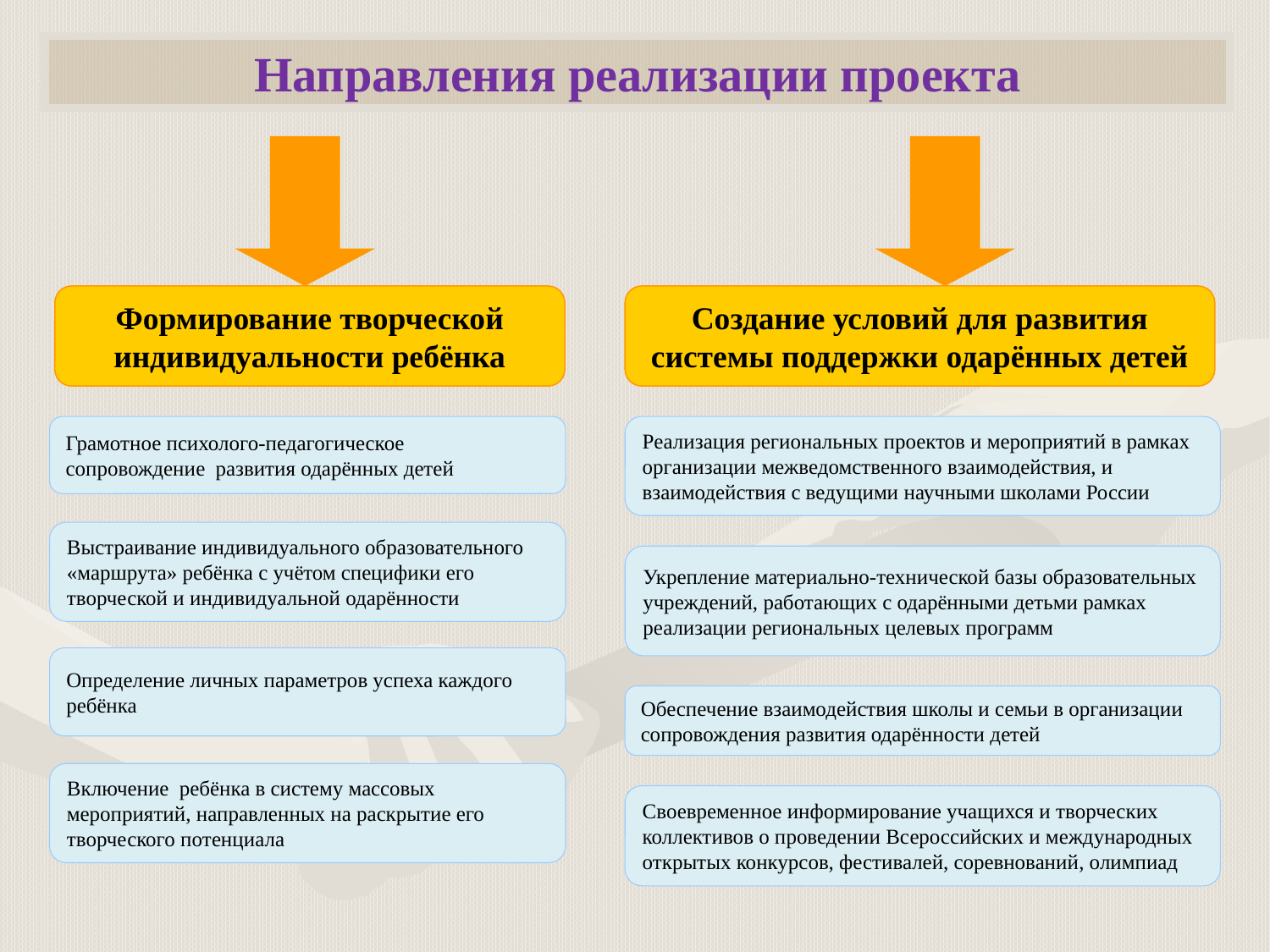

Направления реализации проекта

Формирование творческой индивидуальности ребёнка
Создание условий для развития системы поддержки одарённых детей
Грамотное психолого-педагогическое сопровождение  развития одарённых детей
Реализация региональных проектов и мероприятий в рамках организации межведомственного взаимодействия, и взаимодействия с ведущими научными школами России
Выстраивание индивидуального образовательного «маршрута» ребёнка с учётом специфики его творческой и индивидуальной одарённости
Укрепление материально-технической базы образовательных учреждений, работающих с одарёнными детьми рамках реализации региональных целевых программ
Определение личных параметров успеха каждого ребёнка
Обеспечение взаимодействия школы и семьи в организации сопровождения развития одарённости детей
Включение  ребёнка в систему массовых мероприятий, направленных на раскрытие его творческого потенциала
Своевременное информирование учащихся и творческих коллективов о проведении Всероссийских и международных открытых конкурсов, фестивалей, соревнований, олимпиад